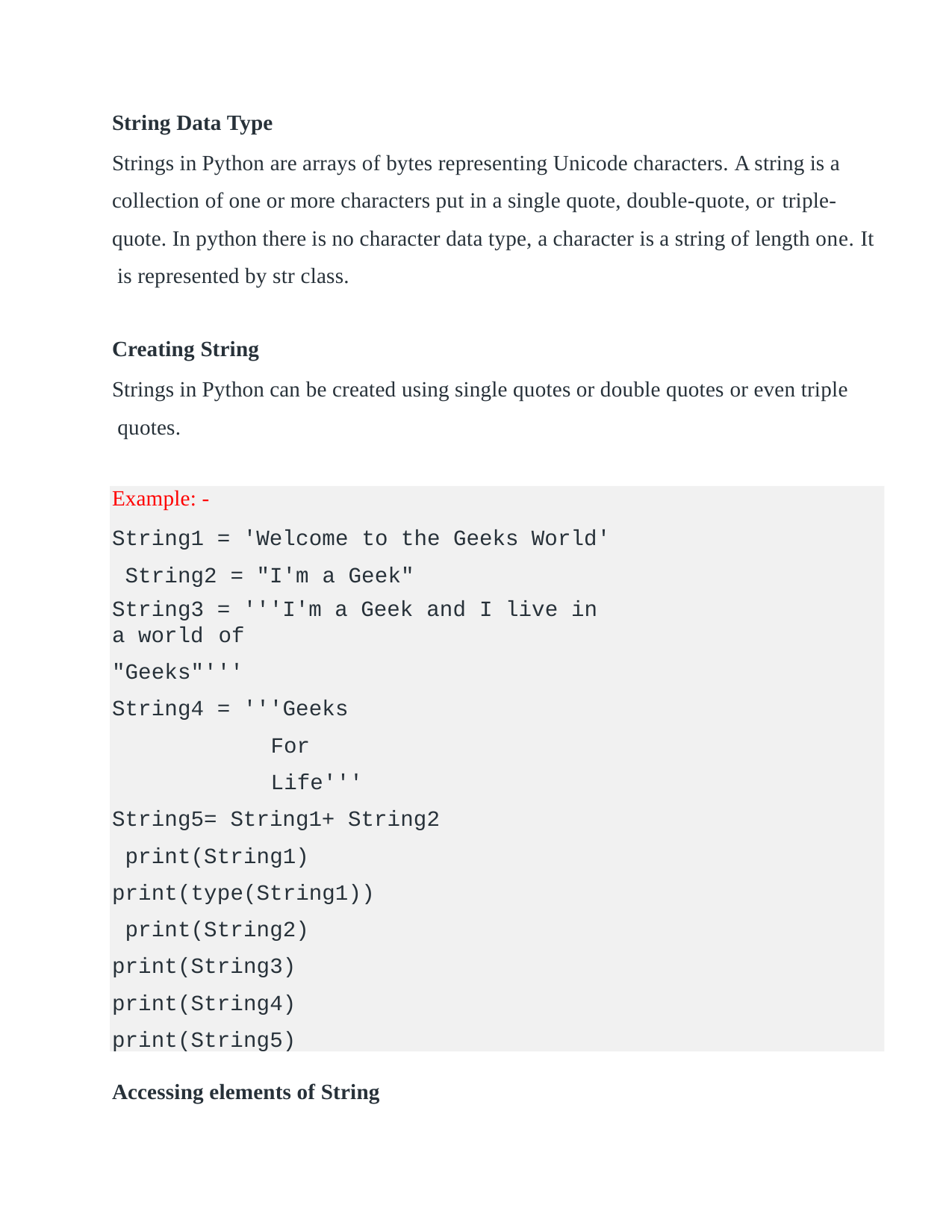

String Data Type
Strings in Python are arrays of bytes representing Unicode characters. A string is a  collection of one or more characters put in a single quote, double-quote, or triple-
quote. In python there is no character data type, a character is a string of length one. It  is represented by str class.

Creating String
Strings in Python can be created using single quotes or double quotes or even triple  quotes.
Example: -
String1 = 'Welcome to the Geeks World'  String2 = "I'm a Geek"
String3 = '''I'm a Geek and I live in a world of
"Geeks"'''  String4 = '''Geeks
For  Life'''
String5= String1+ String2  print(String1)
print(type(String1))  print(String2)  print(String3)  print(String4)  print(String5)
Accessing elements of String